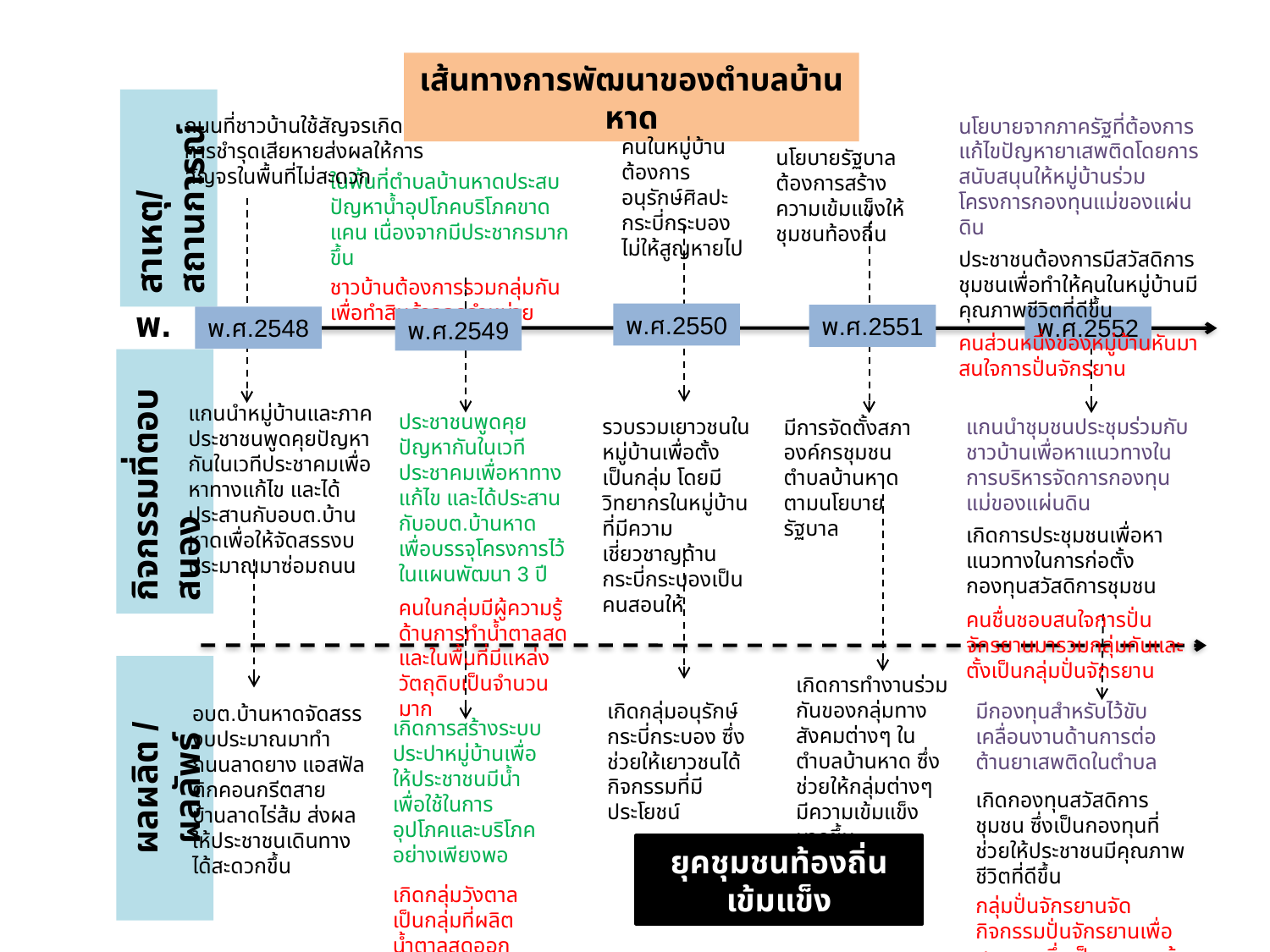

เส้นทางการพัฒนาของตำบลบ้านหาด

ถนนที่ชาวบ้านใช้สัญจรเกิดการชำรุดเสียหายส่งผลให้การสัญจรในพื้นที่ไม่สะดวก
นโยบายจากภาครัฐที่ต้องการแก้ไขปัญหายาเสพติดโดยการสนับสนุนให้หมู่บ้านร่วมโครงการกองทุนแม่ของแผ่นดิน

ประชาชนต้องการมีสวัสดิการชุมชนเพื่อทำให้คนในหมู่บ้านมีคุณภาพชีวิตที่ดีขึ้น

คนส่วนหนึ่งของหมู่บ้านหันมาสนใจการปั่นจักรยาน
คนในหมู่บ้านต้องการอนุรักษ์ศิลปะกระบี่กระบองไม่ให้สูญหายไป
นโยบายรัฐบาลต้องการสร้างความเข้มแข็งให้ชุมชนท้องถิ่น
ในพื้นที่ตำบลบ้านหาดประสบปัญหาน้ำอุปโภคบริโภคขาดแคน เนื่องจากมีประชากรมากขึ้น

ชาวบ้านต้องการรวมกลุ่มกันเพื่อทำสินค้าออกจำหน่าย
สาเหตุ/สถานการณ์
พ.ศ.
พ.ศ.2550
พ.ศ.2551
พ.ศ.2548
พ.ศ.2552
พ.ศ.2549
แกนนำหมู่บ้านและภาคประชาชนพูดคุยปัญหากันในเวทีประชาคมเพื่อหาทางแก้ไข และได้ประสานกับอบต.บ้านหาดเพื่อให้จัดสรรงบประมาณมาซ่อมถนน
ประชาชนพูดคุยปัญหากันในเวทีประชาคมเพื่อหาทางแก้ไข และได้ประสานกับอบต.บ้านหาดเพื่อบรรจุโครงการไว้ในแผนพัฒนา 3 ปี

คนในกลุ่มมีผู้ความรู้ด้านการทำน้ำตาลสด และในพื้นที่มีแหล่งวัตถุดิบเป็นจำนวนมาก
รวบรวมเยาวชนในหมู่บ้านเพื่อตั้งเป็นกลุ่ม โดยมีวิทยากรในหมู่บ้านที่มีความเชี่ยวชาญด้านกระบี่กระบองเป็นคนสอนให้
มีการจัดตั้งสภาองค์กรชุมชนตำบลบ้านหาด ตามนโยบายรัฐบาล
แกนนำชุมชนประชุมร่วมกับชาวบ้านเพื่อหาแนวทางในการบริหารจัดการกองทุนแม่ของแผ่นดิน

เกิดการประชุมชนเพื่อหาแนวทางในการก่อตั้งกองทุนสวัสดิการชุมชน

คนชื่นชอบสนใจการปั่นจักรยานมารวมกลุ่มกันและตั้งเป็นกลุ่มปั่นจักรยาน
กิจกรรมที่ตอบสนอง
เกิดการทำงานร่วมกันของกลุ่มทางสังคมต่างๆ ในตำบลบ้านหาด ซึ่งช่วยให้กลุ่มต่างๆ มีความเข้มแข็งมากขึ้น
เกิดกลุ่มอนุรักษ์กระบี่กระบอง ซึ่งช่วยให้เยาวชนได้กิจกรรมที่มีประโยชน์
มีกองทุนสำหรับไว้ขับเคลื่อนงานด้านการต่อต้านยาเสพติดในตำบล

เกิดกองทุนสวัสดิการชุมชน ซึ่งเป็นกองทุนที่ช่วยให้ประชาชนมีคุณภาพชีวิตที่ดีขึ้น

กลุ่มปั่นจักรยานจัดกิจกรรมปั่นจักรยานเพื่อสุขภาพ  ซึ่งเป็นการกระตุ้นให้คนในหมู่บ้านหันมาสนใจการออกกำลังกาย
อบต.บ้านหาดจัดสรรงบประมาณมาทำถนนลาดยาง แอสฟัลติกคอนกรีตสายบ้านลาดไร่ส้ม ส่งผลให้ประชาชนเดินทางได้สะดวกขึ้น
เกิดการสร้างระบบประปาหมู่บ้านเพื่อให้ประชาชนมีน้ำเพื่อใช้ในการอุปโภคและบริโภคอย่างเพียงพอ

เกิดกลุ่มวังตาล เป็นกลุ่มที่ผลิตน้ำตาลสดออกจำหน่าย สร้างรายได้ให้คนในชุมชน
ผลผลิต / ผลลัพธ์
ยุคชุมชนท้องถิ่นเข้มแข็ง